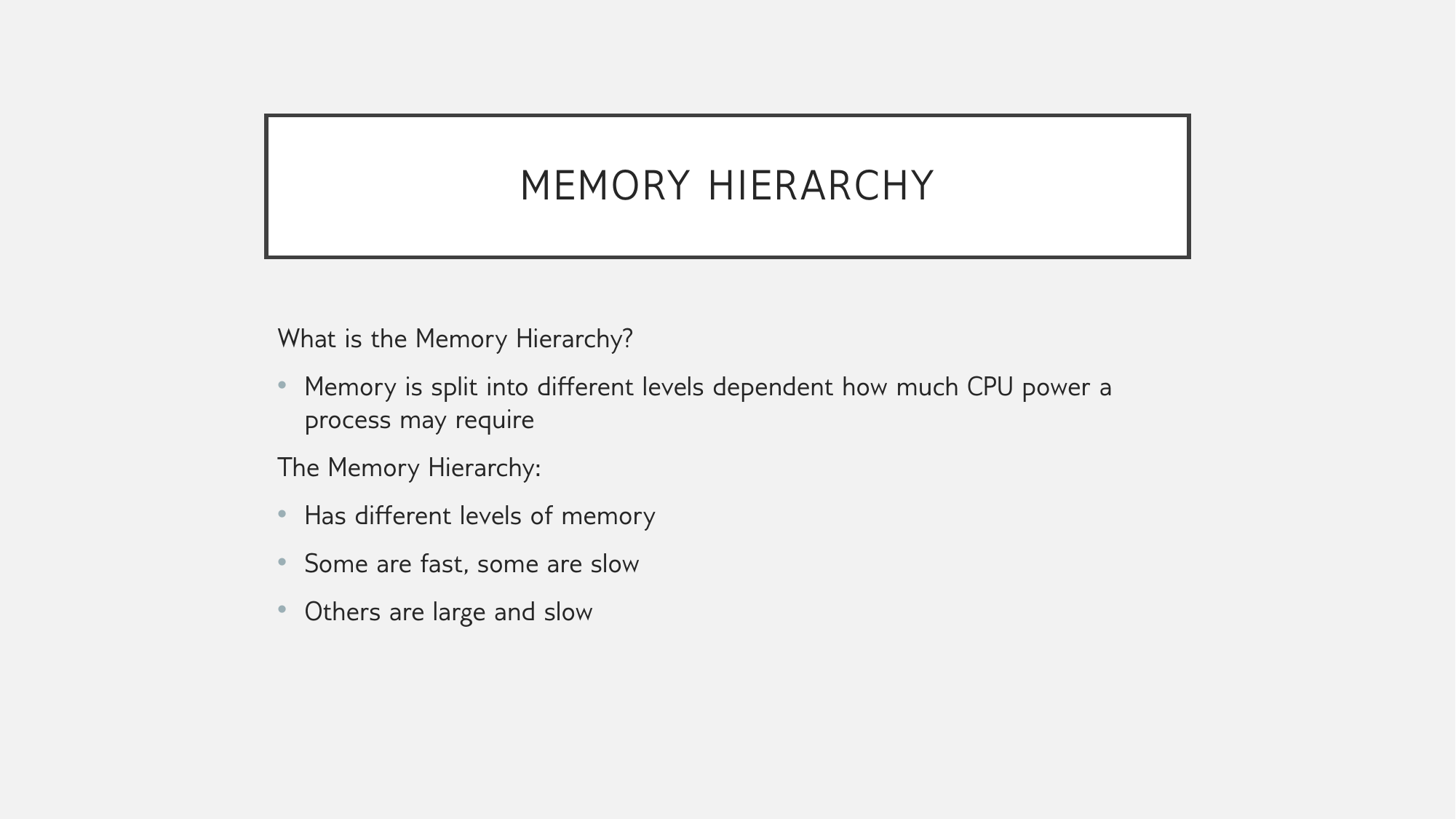

# Memory Hierarchy
What is the Memory Hierarchy?
Memory is split into different levels dependent how much CPU power a process may require
The Memory Hierarchy:
Has different levels of memory
Some are fast, some are slow
Others are large and slow